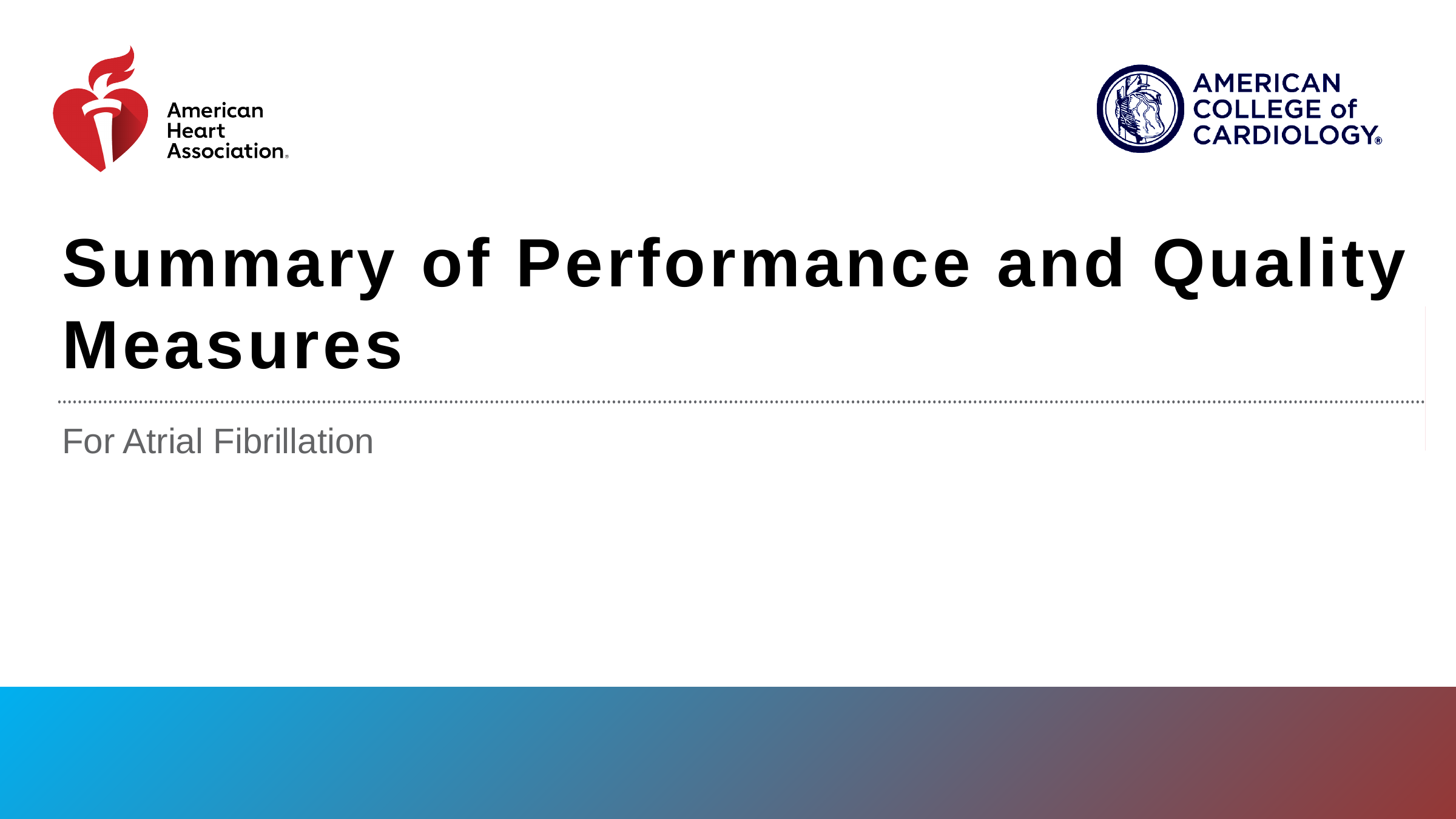

# Summary of Performance and Quality Measures
For Atrial Fibrillation